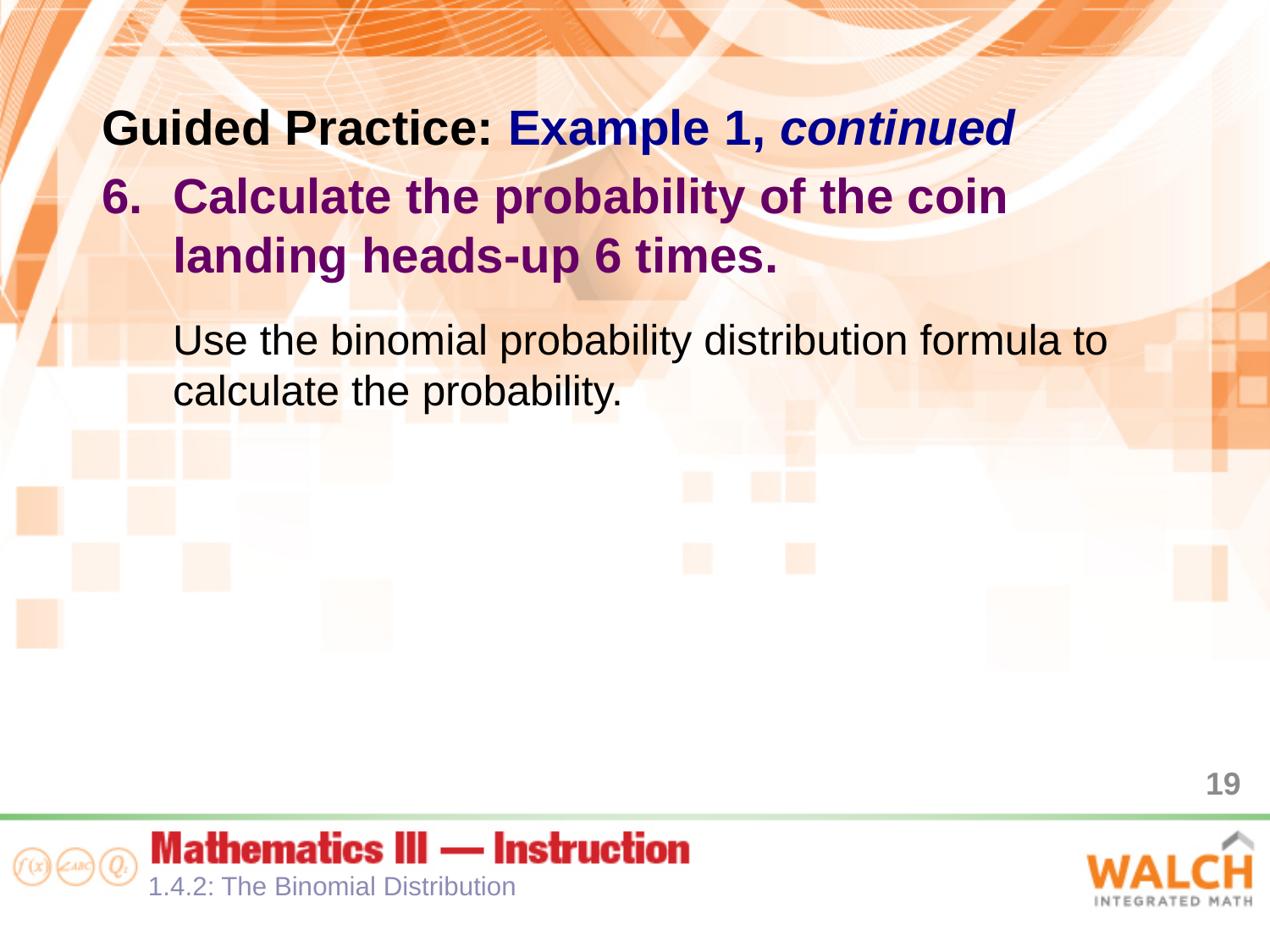

Guided Practice: Example 1, continued
Calculate the probability of the coin landing heads-up 6 times.
Use the binomial probability distribution formula to calculate the probability.

19
1.4.2: The Binomial Distribution